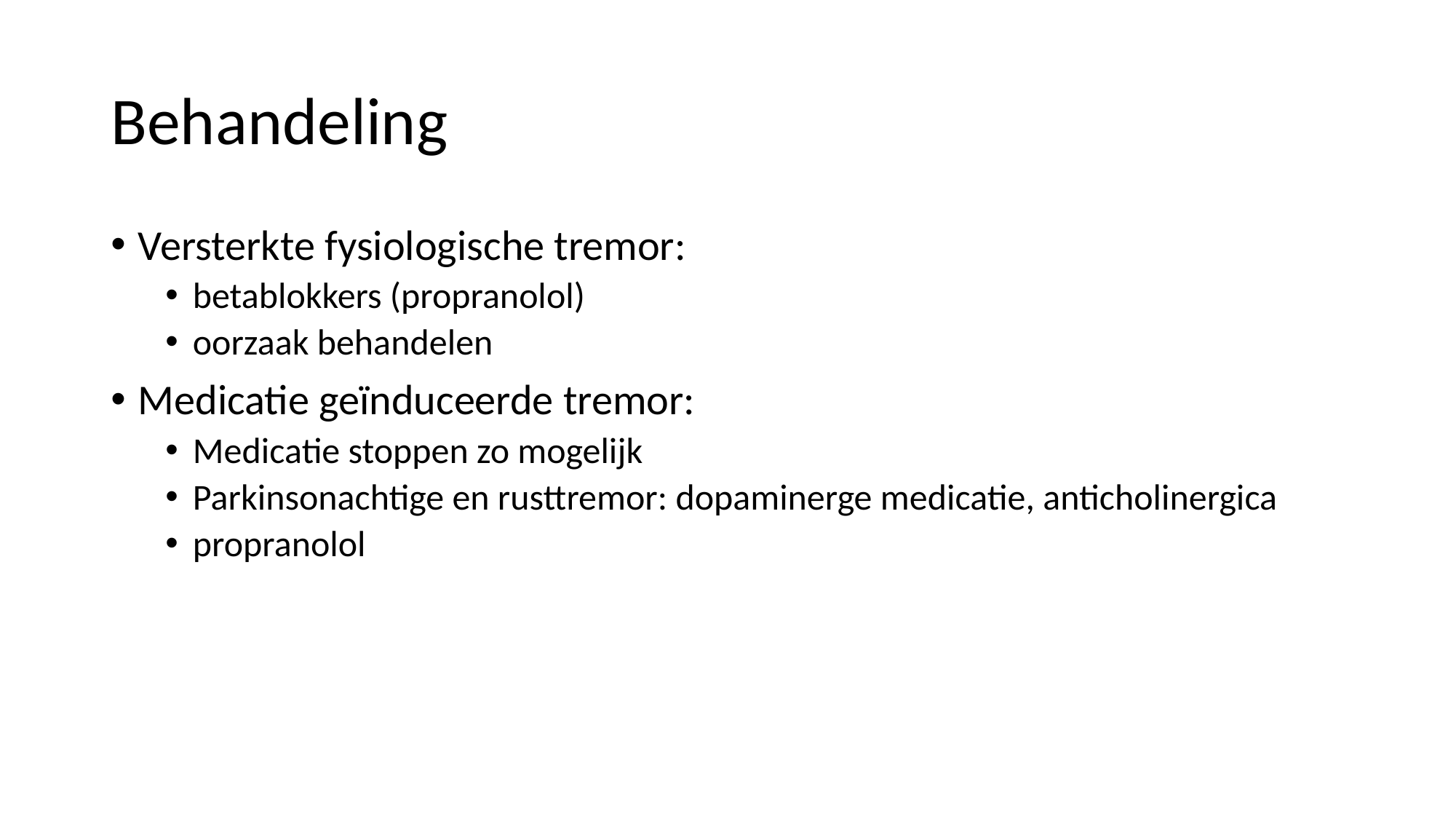

# Behandeling
Versterkte fysiologische tremor:
betablokkers (propranolol)
oorzaak behandelen
Medicatie geïnduceerde tremor:
Medicatie stoppen zo mogelijk
Parkinsonachtige en rusttremor: dopaminerge medicatie, anticholinergica
propranolol